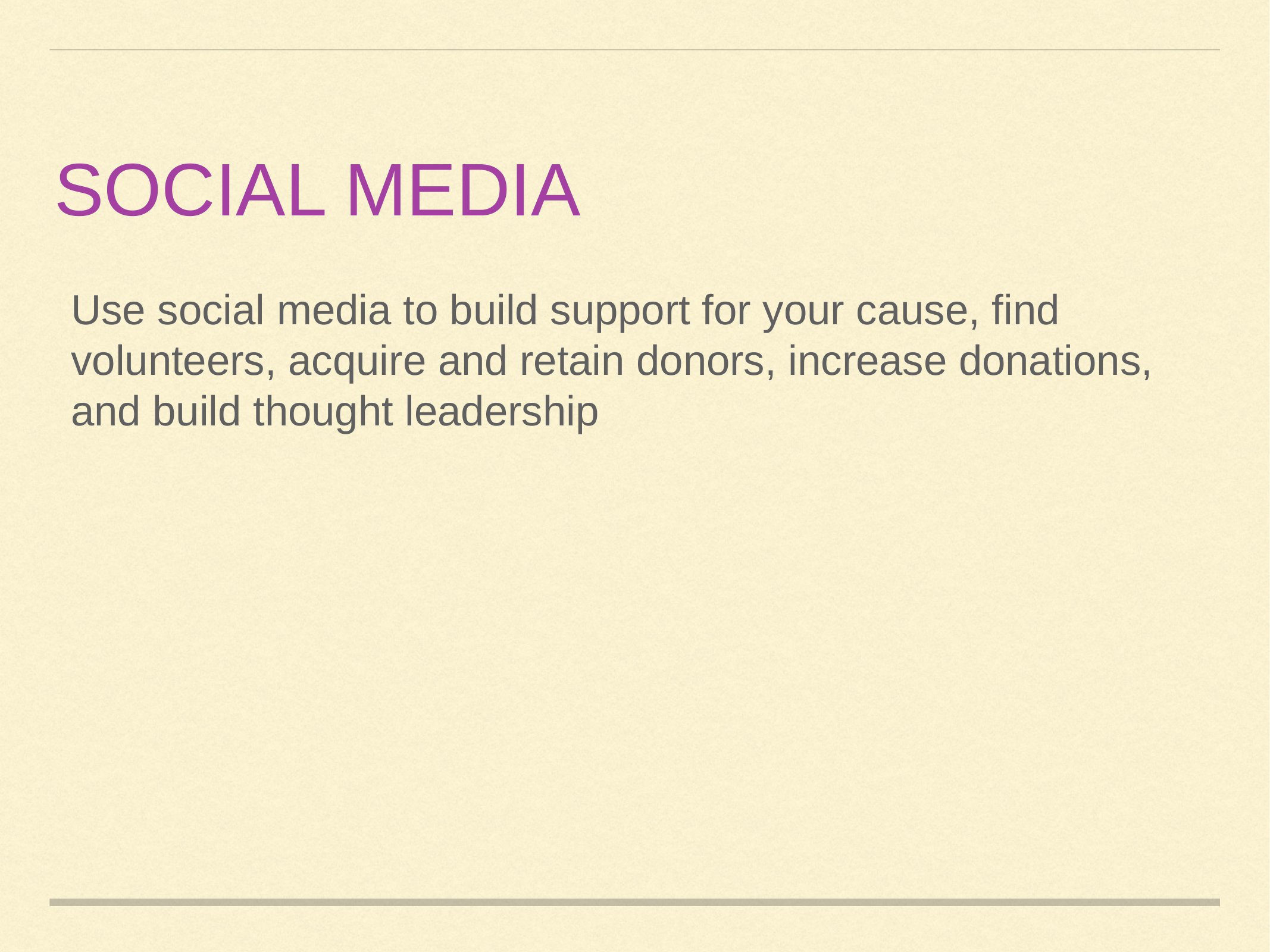

SOCIAL MEDIA
Use social media to build support for your cause, find volunteers, acquire and retain donors, increase donations, and build thought leadership